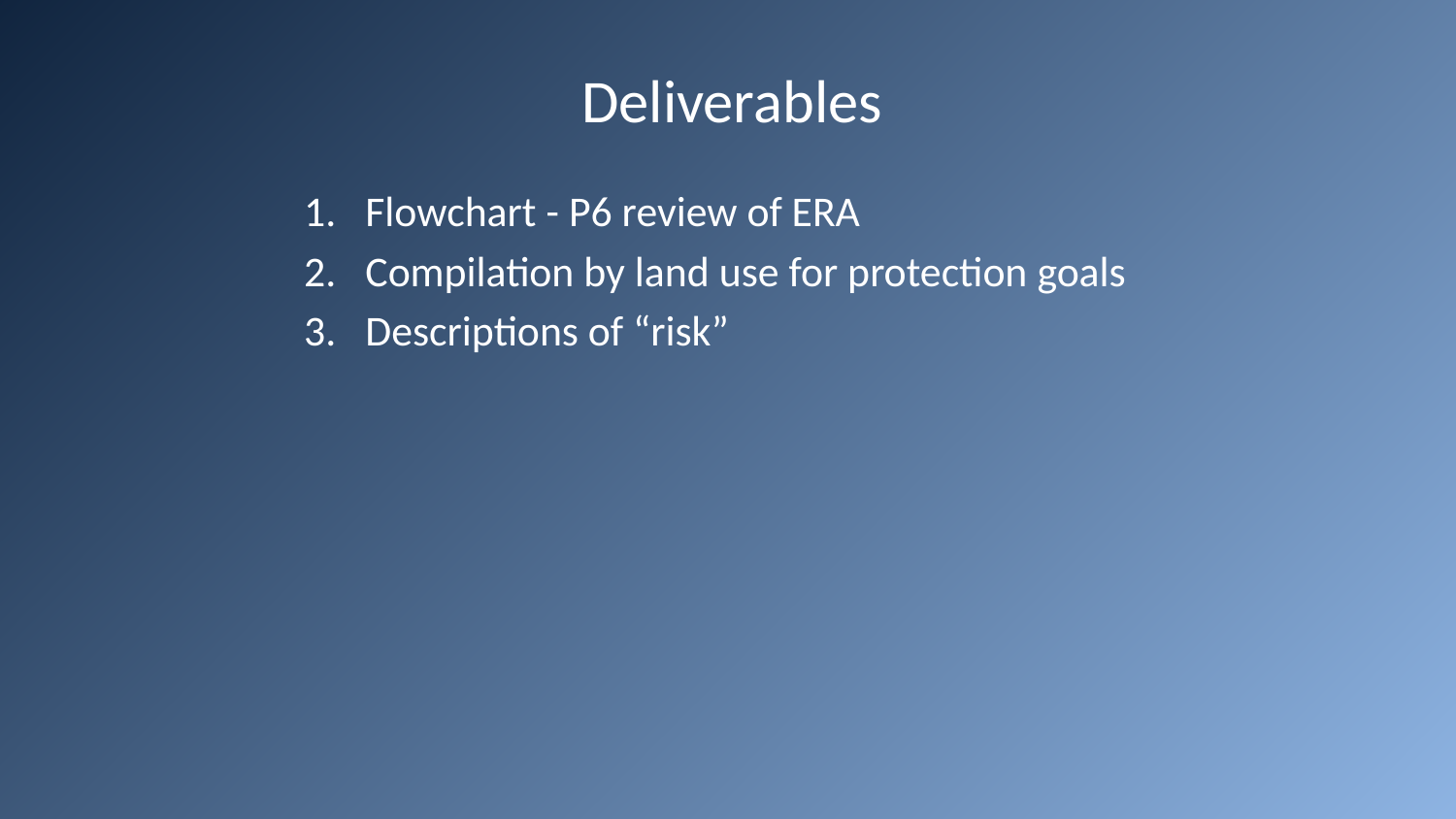

# Deliverables
Flowchart - P6 review of ERA
Compilation by land use for protection goals
Descriptions of “risk”